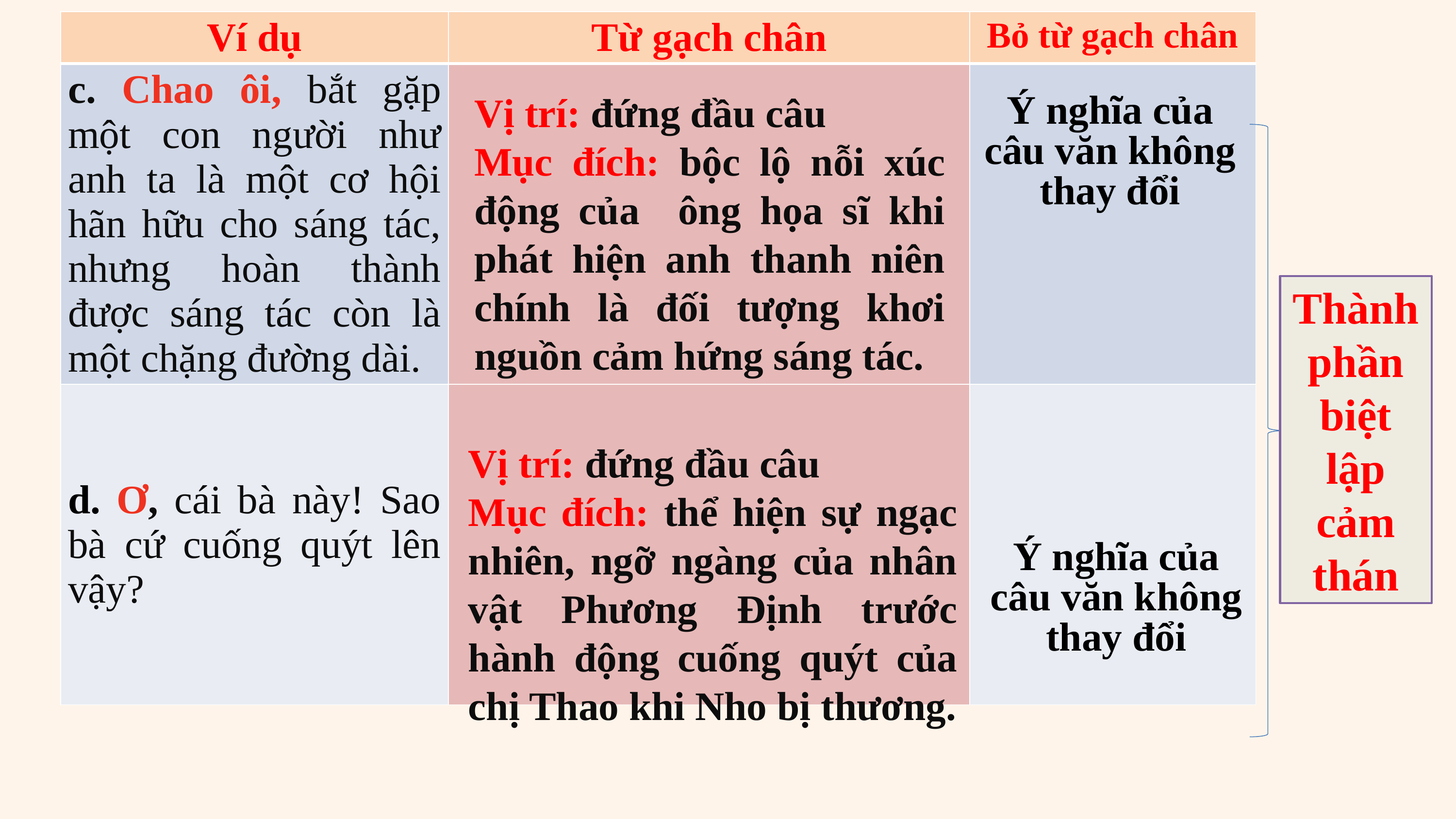

| Ví dụ | Từ gạch chân | Bỏ từ gạch chân |
| --- | --- | --- |
| c. Chao ôi, bắt gặp một con người như anh ta là một cơ hội hãn hữu cho sáng tác, nhưng hoàn thành được sáng tác còn là một chặng đường dài. |  |  |
| d. Ơ, cái bà này! Sao bà cứ cuống quýt lên vậy? |  |  |
Vị trí: đứng đầu câu
Mục đích: bộc lộ nỗi xúc động của  ông họa sĩ khi phát hiện anh thanh niên chính là đối tượng khơi nguồn cảm hứng sáng tác.
Ý nghĩa của câu văn không thay đổi

Thành phần biệt lập cảm thán
Vị trí: đứng đầu câu
Mục đích: thể hiện sự ngạc nhiên, ngỡ ngàng của nhân vật Phương Định trước hành động cuống quýt của chị Thao khi Nho bị thương.
Ý nghĩa của câu văn không thay đổi